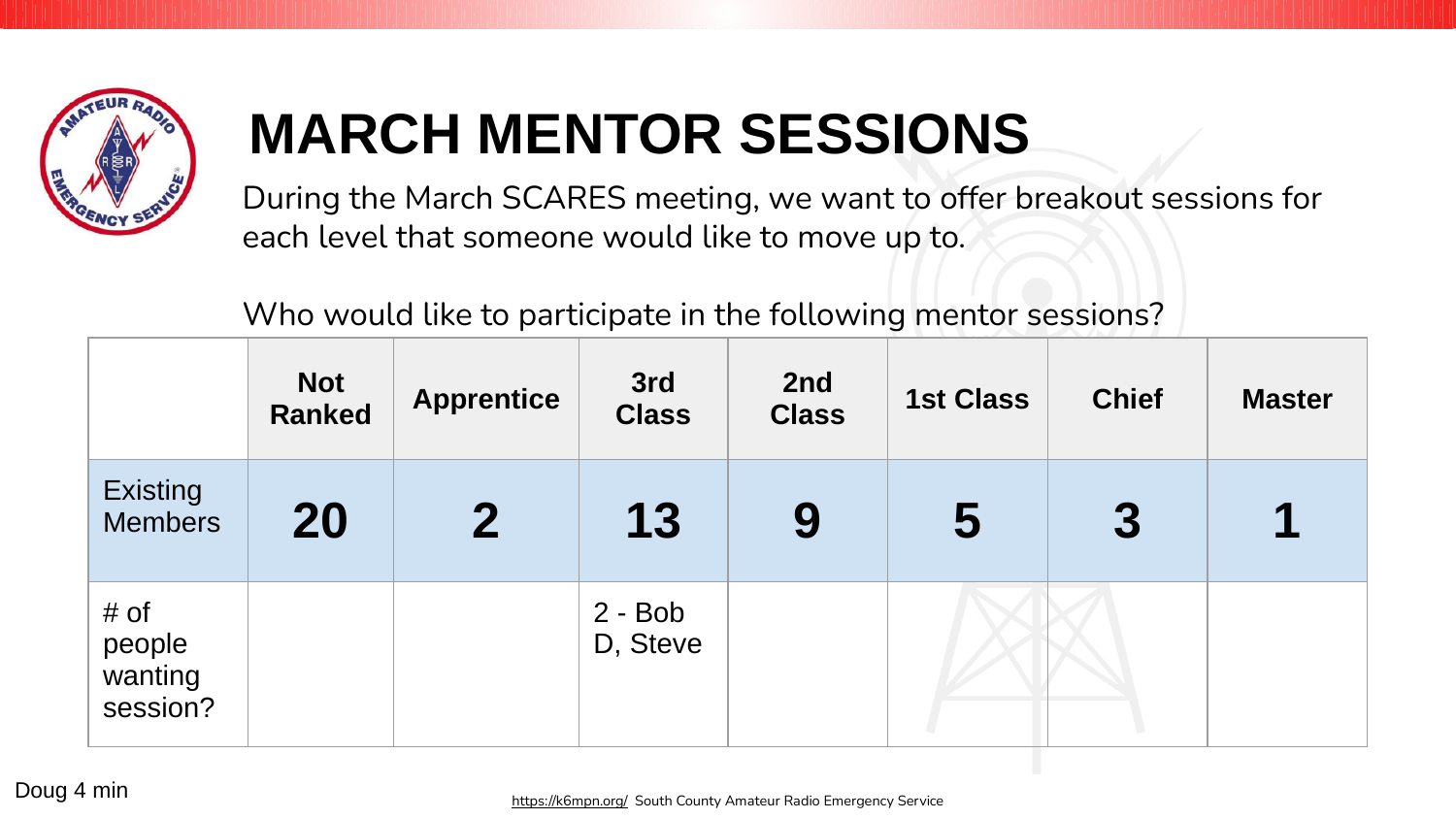

# MARCH MENTOR SESSIONS
During the March SCARES meeting, we want to offer breakout sessions for each level that someone would like to move up to.

Who would like to participate in the following mentor sessions?
|  | Not Ranked | Apprentice | 3rd Class | 2nd Class | 1st Class | Chief | Master |
| --- | --- | --- | --- | --- | --- | --- | --- |
| Existing Members | 20 | 2 | 13 | 9 | 5 | 3 | 1 |
| # of people wanting session? |  |  | 2 - Bob D, Steve |  |  |  |  |
Doug 4 min